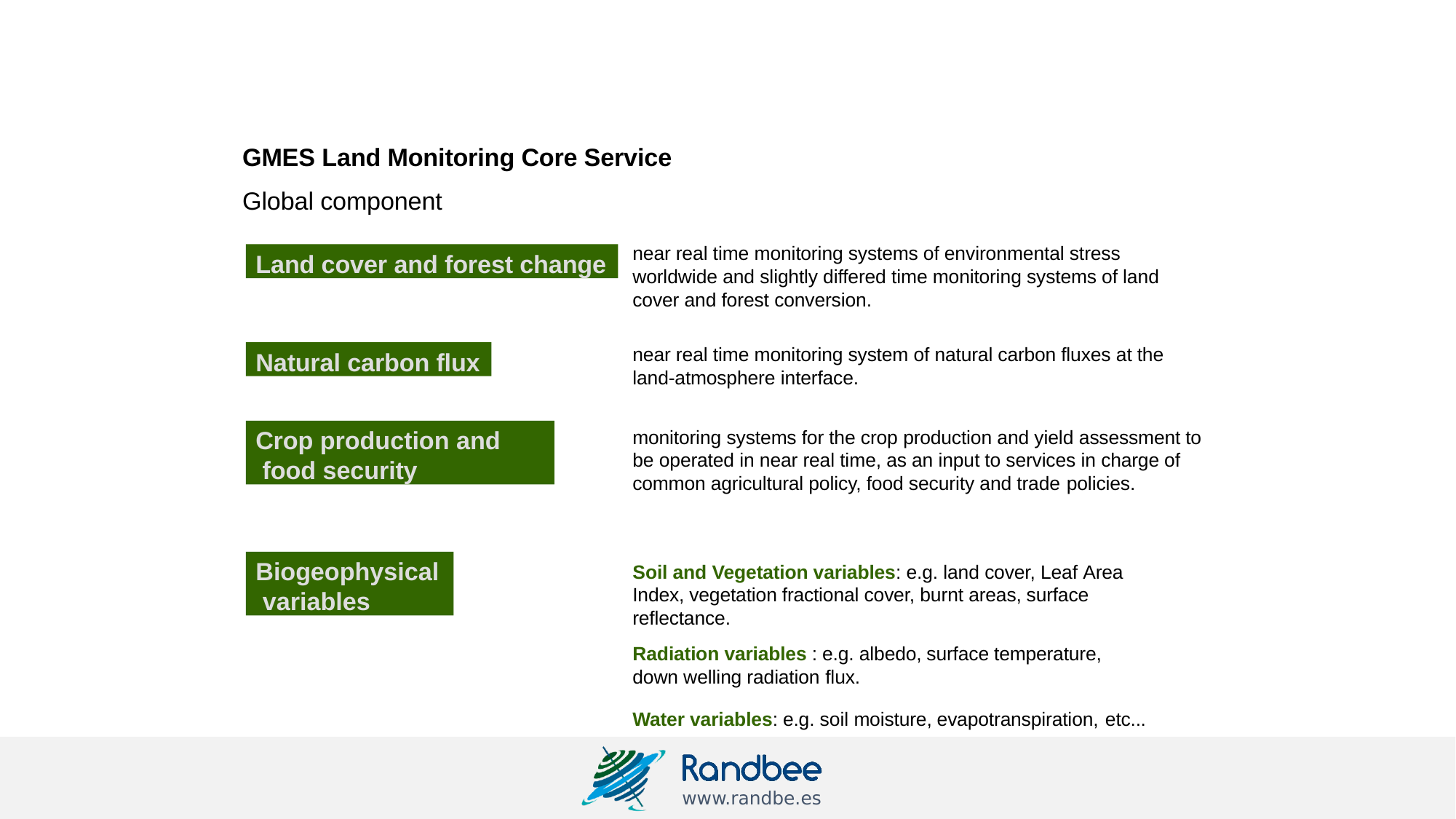

GMES Land Monitoring Core Service
Global component
near real time monitoring systems of environmental stress  worldwide and slightly differed time monitoring systems of land  cover and forest conversion.
Land cover and forest change
Natural carbon flux
near real time monitoring system of natural carbon fluxes at the  land-atmosphere interface.
Crop production and  food security
monitoring systems for the crop production and yield assessment to  be operated in near real time, as an input to services in charge of  common agricultural policy, food security and trade policies.
Biogeophysical  variables
Soil and Vegetation variables: e.g. land cover, Leaf Area  Index, vegetation fractional cover, burnt areas, surface  reflectance.
Radiation variables : e.g. albedo, surface temperature,  down welling radiation flux.
Water variables: e.g. soil moisture, evapotranspiration, etc...